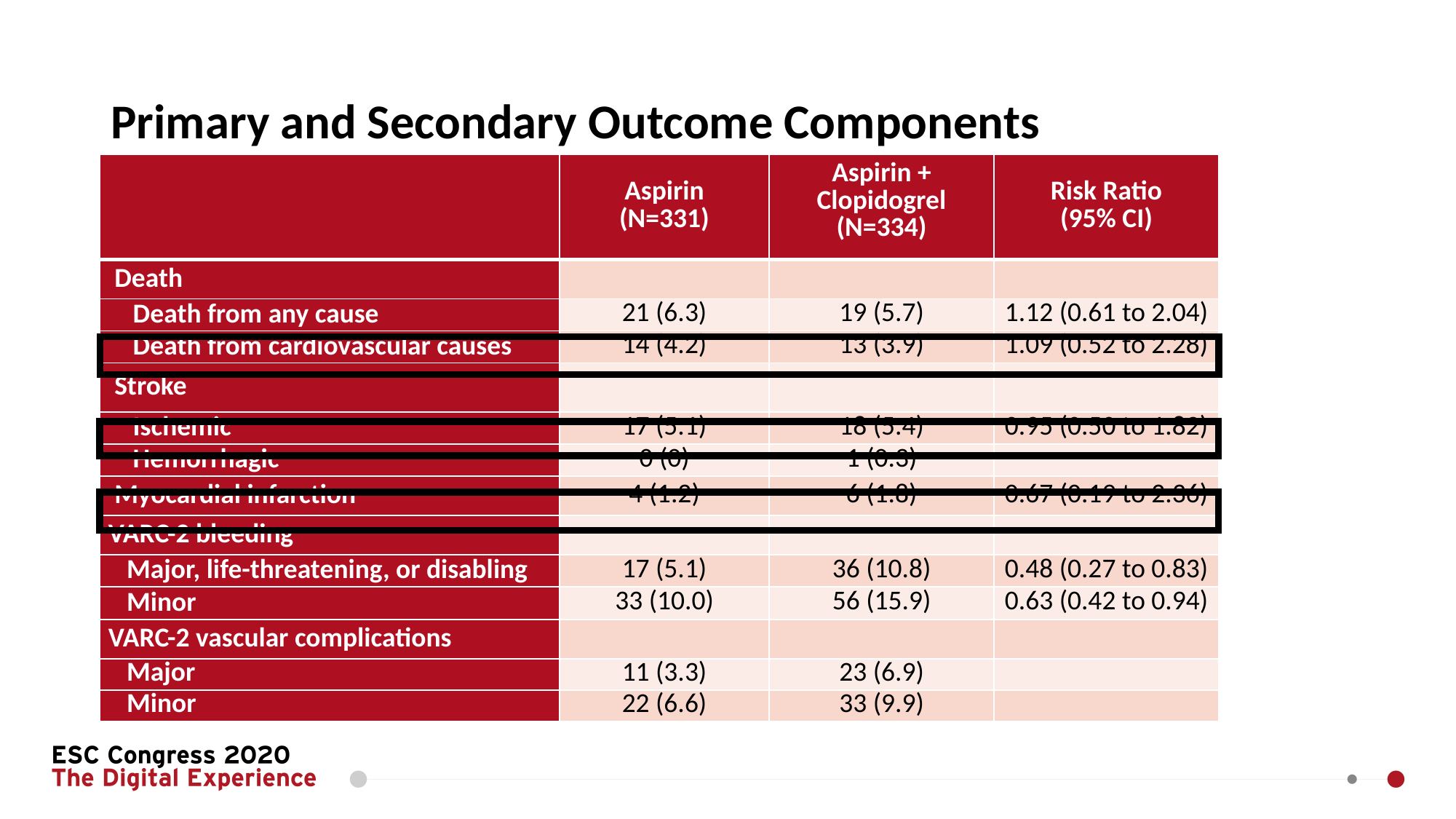

# Primary and Secondary Outcome Components
|  | Aspirin (N=331) | Aspirin + Clopidogrel (N=334) | Risk Ratio (95% CI) |
| --- | --- | --- | --- |
| Death |  |  |  |
| Death from any cause | 21 (6.3) | 19 (5.7) | 1.12 (0.61 to 2.04) |
| Death from cardiovascular causes | 14 (4.2) | 13 (3.9) | 1.09 (0.52 to 2.28) |
| Stroke |  |  |  |
| Ischemic | 17 (5.1) | 18 (5.4) | 0.95 (0.50 to 1.82) |
| Hemorrhagic | 0 (0) | 1 (0.3) |  |
| Myocardial infarction | 4 (1.2) | 6 (1.8) | 0.67 (0.19 to 2.36) |
| VARC-2 bleeding |  |  |  |
| Major, life-threatening, or disabling | 17 (5.1) | 36 (10.8) | 0.48 (0.27 to 0.83) |
| Minor | 33 (10.0) | 56 (15.9) | 0.63 (0.42 to 0.94) |
| VARC-2 vascular complications |  |  |  |
| Major | 11 (3.3) | 23 (6.9) |  |
| Minor | 22 (6.6) | 33 (9.9) |  |